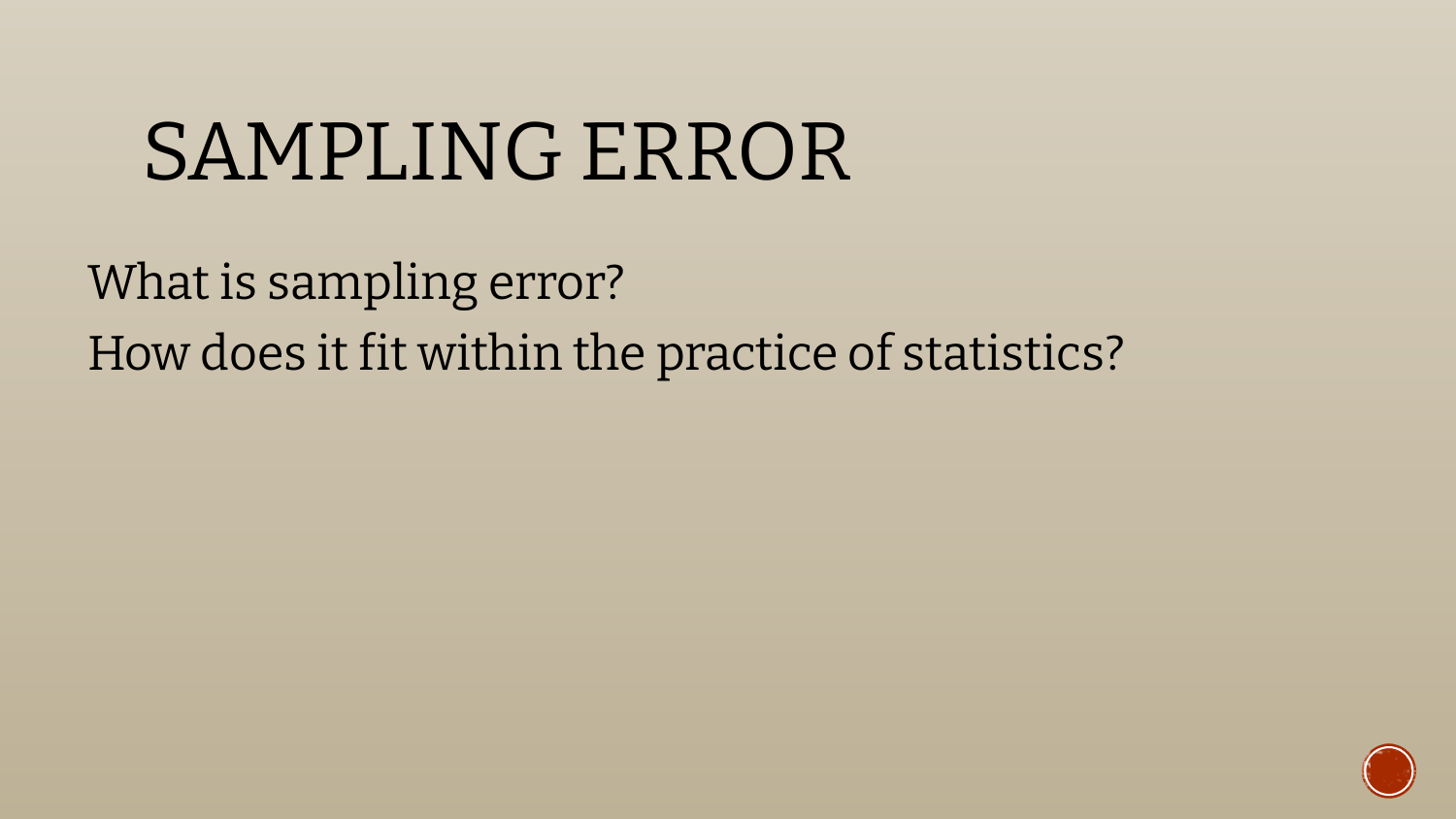

# Sampling error
What is sampling error?
How does it fit within the practice of statistics?